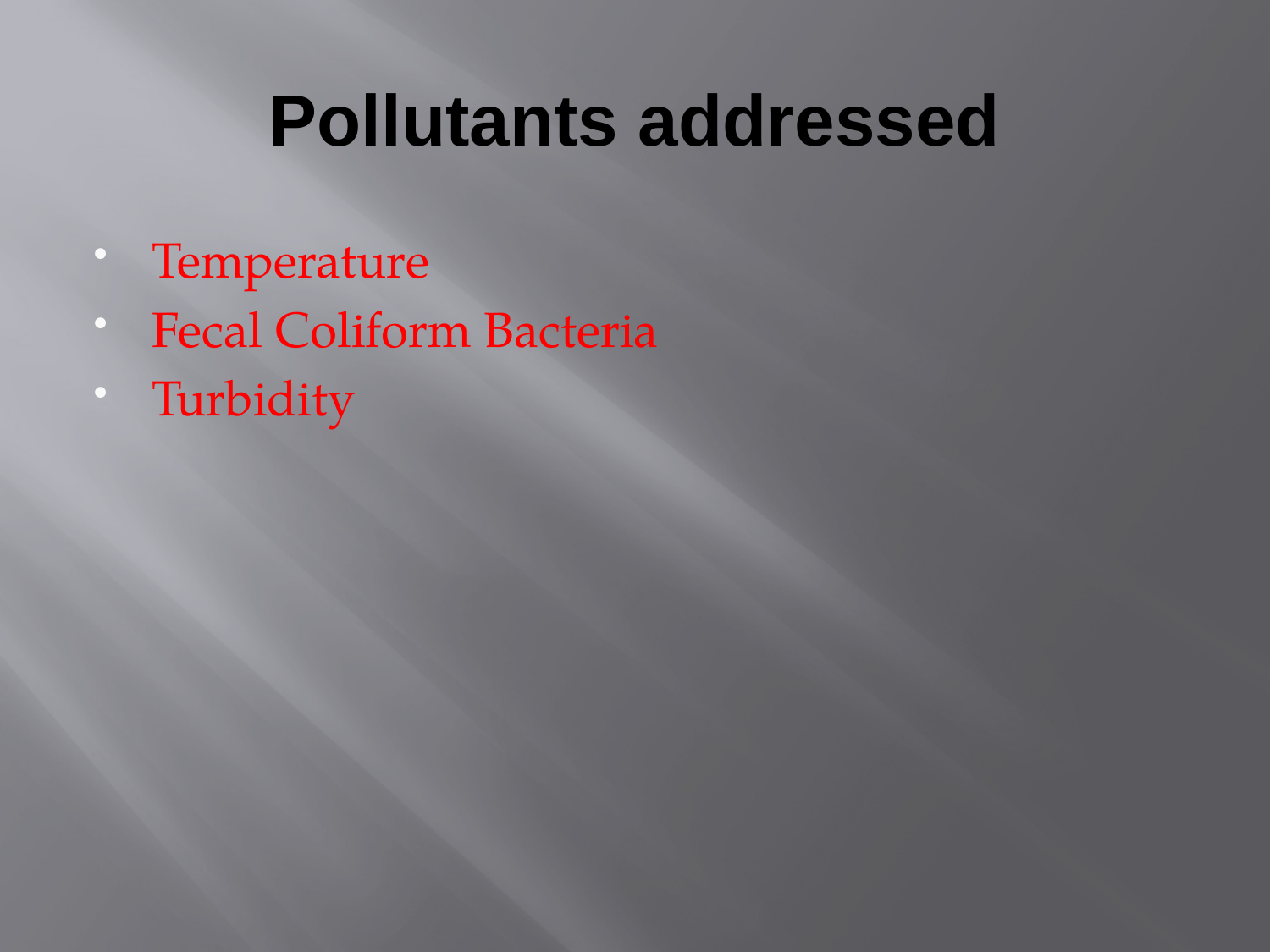

# Pollutants addressed
Temperature
Fecal Coliform Bacteria
Turbidity